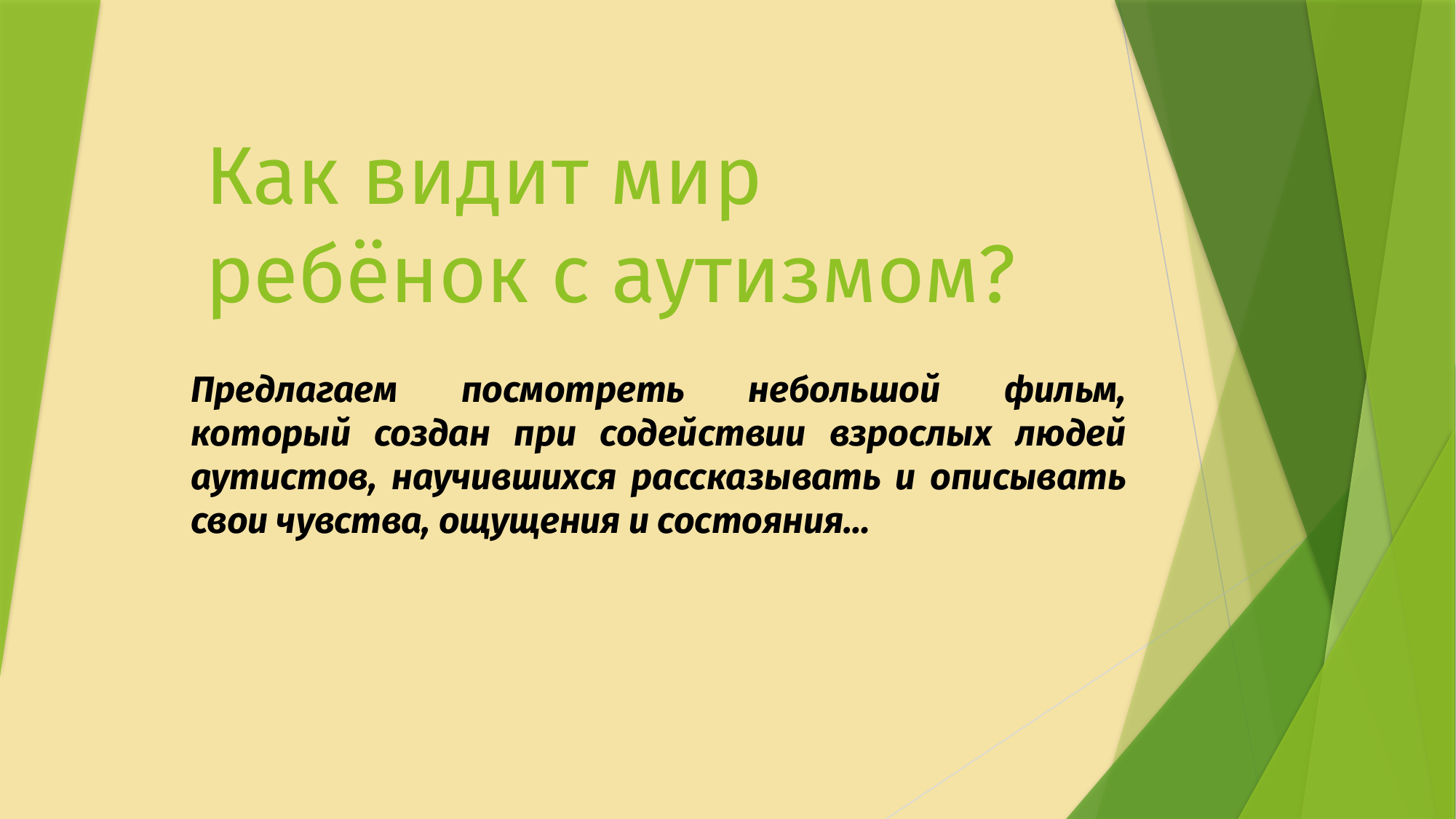

# Как видит мир ребёнок с аутизмом?
Предлагаем посмотреть небольшой фильм, который создан при содействии взрослых людей аутистов, научившихся рассказывать и описывать свои чувства, ощущения и состояния…